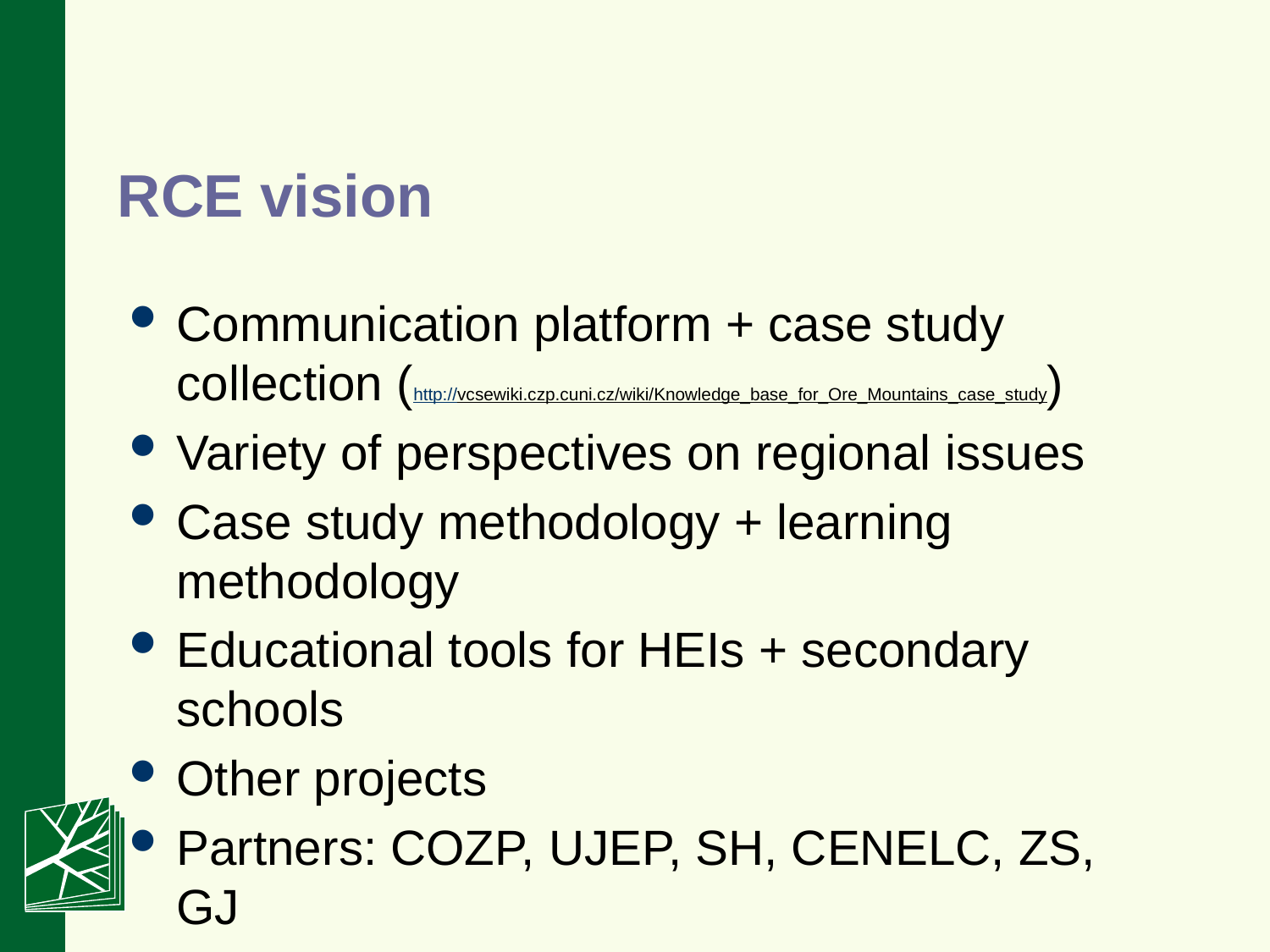

# RCE vision
Communication platform + case study collection (http://vcsewiki.czp.cuni.cz/wiki/Knowledge_base_for_Ore_Mountains_case_study)
Variety of perspectives on regional issues
Case study methodology + learning methodology
Educational tools for HEIs + secondary schools
Other projects
Partners: COZP, UJEP, SH, CENELC, ZS, GJ